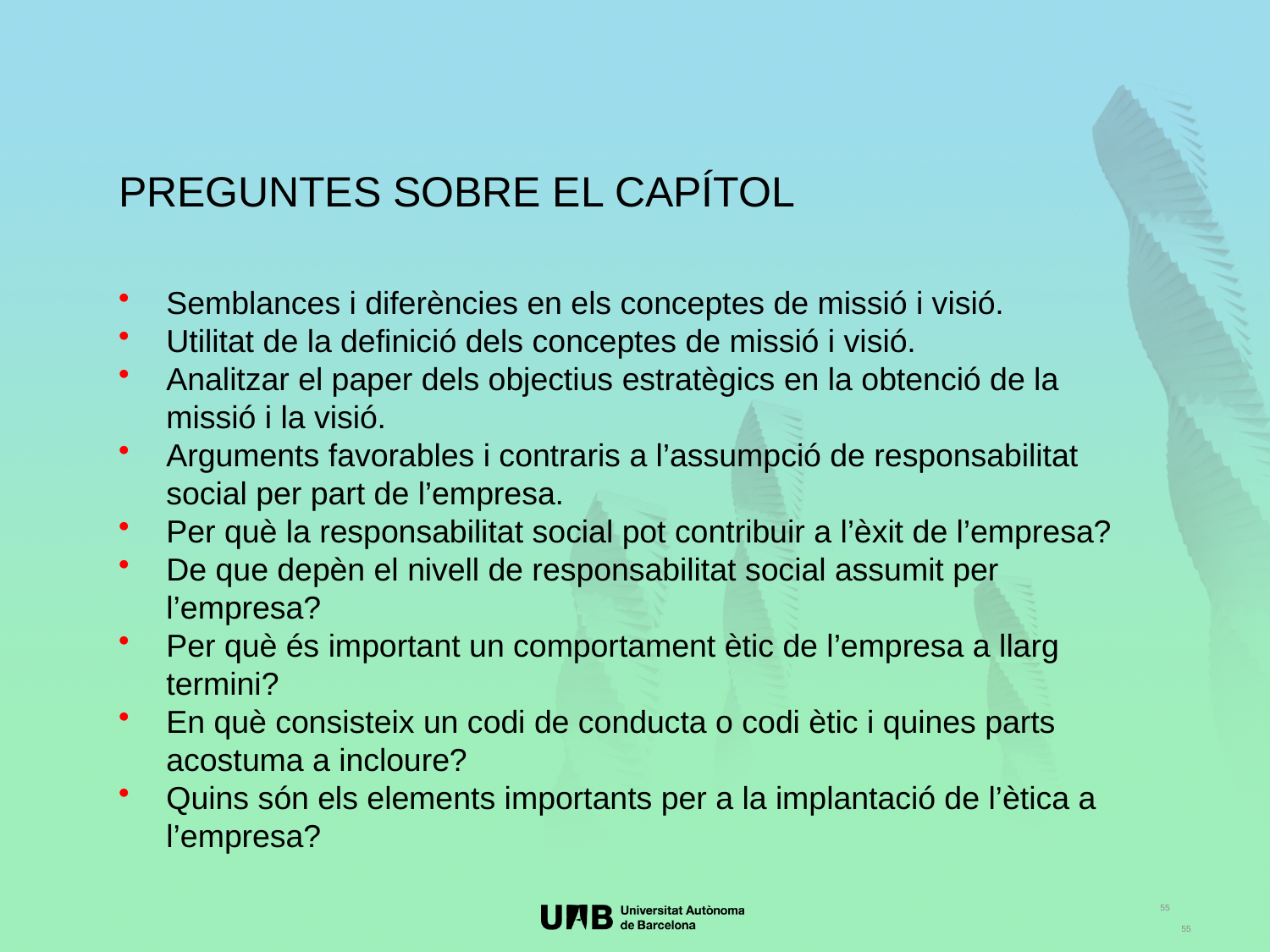

PREGUNTES SOBRE EL CAPÍTOL

Semblances i diferències en els conceptes de missió i visió.
Utilitat de la definició dels conceptes de missió i visió.
Analitzar el paper dels objectius estratègics en la obtenció de la missió i la visió.
Arguments favorables i contraris a l’assumpció de responsabilitat social per part de l’empresa.
Per què la responsabilitat social pot contribuir a l’èxit de l’empresa?
De que depèn el nivell de responsabilitat social assumit per l’empresa?
Per què és important un comportament ètic de l’empresa a llarg termini?
En què consisteix un codi de conducta o codi ètic i quines parts acostuma a incloure?
Quins són els elements importants per a la implantació de l’ètica a l’empresa?
55
55